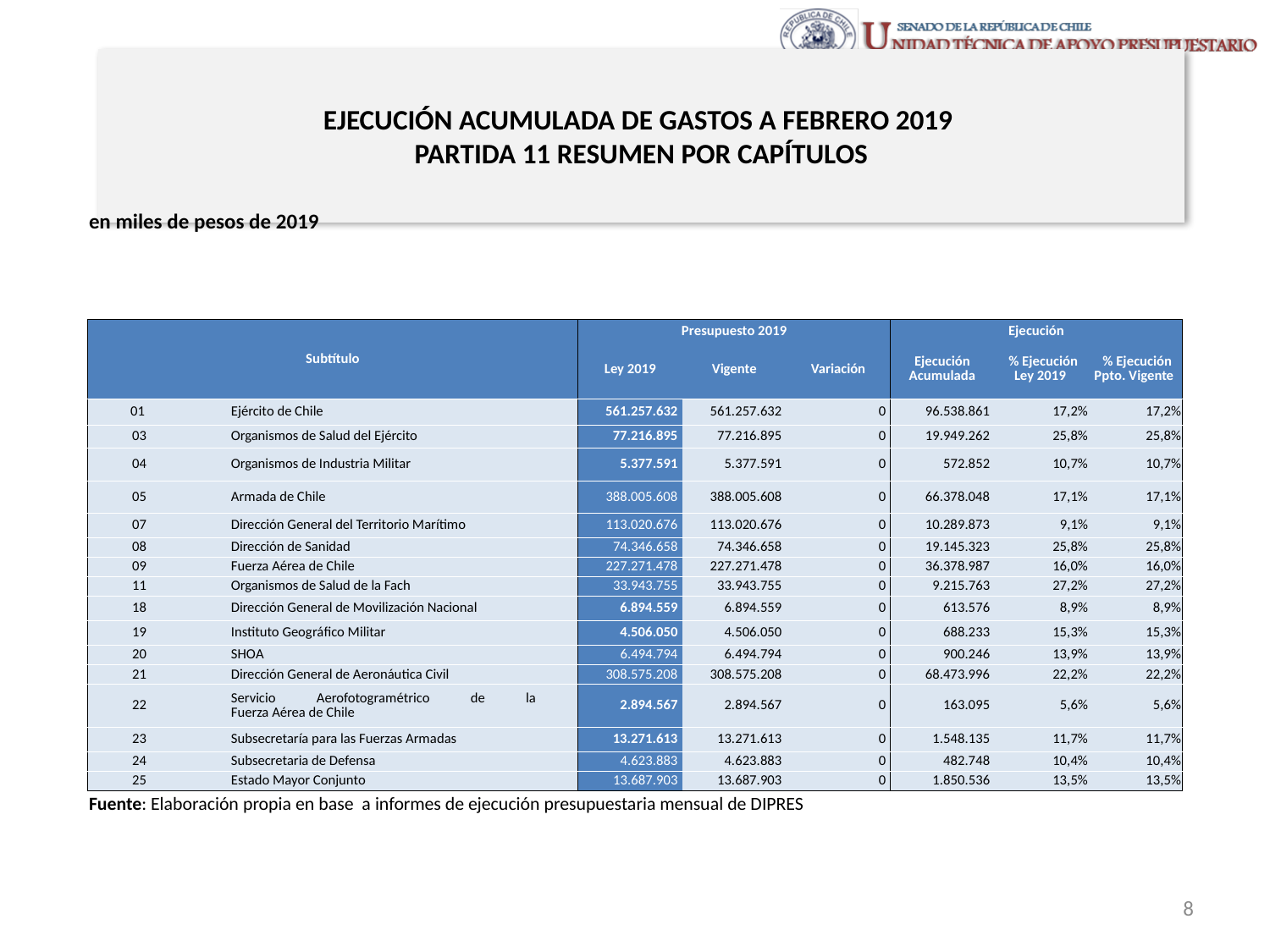

# EJECUCIÓN ACUMULADA DE GASTOS A FEBRERO 2019 PARTIDA 11 RESUMEN POR CAPÍTULOS
en miles de pesos de 2019
| Subtítulo |  |  | Presupuesto 2019 |  |  | Ejecución |  |  |
| --- | --- | --- | --- | --- | --- | --- | --- | --- |
|  |  |  | Ley 2019 | Vigente | Variación | Ejecución Acumulada | % Ejecución Ley 2019 | % Ejecución Ppto. Vigente |
| 01 |  | Ejército de Chile | 561.257.632 | 561.257.632 | 0 | 96.538.861 | 17,2% | 17,2% |
| 03 |  | Organismos de Salud del Ejército | 77.216.895 | 77.216.895 | 0 | 19.949.262 | 25,8% | 25,8% |
| 04 |  | Organismos de Industria Militar | 5.377.591 | 5.377.591 | 0 | 572.852 | 10,7% | 10,7% |
| 05 |  | Armada de Chile | 388.005.608 | 388.005.608 | 0 | 66.378.048 | 17,1% | 17,1% |
| 07 |  | Dirección General del Territorio Marítimo | 113.020.676 | 113.020.676 | 0 | 10.289.873 | 9,1% | 9,1% |
| 08 |  | Dirección de Sanidad | 74.346.658 | 74.346.658 | 0 | 19.145.323 | 25,8% | 25,8% |
| 09 |  | Fuerza Aérea de Chile | 227.271.478 | 227.271.478 | 0 | 36.378.987 | 16,0% | 16,0% |
| 11 |  | Organismos de Salud de la Fach | 33.943.755 | 33.943.755 | 0 | 9.215.763 | 27,2% | 27,2% |
| 18 |  | Dirección General de Movilización Nacional | 6.894.559 | 6.894.559 | 0 | 613.576 | 8,9% | 8,9% |
| 19 |  | Instituto Geográfico Militar | 4.506.050 | 4.506.050 | 0 | 688.233 | 15,3% | 15,3% |
| 20 |  | SHOA | 6.494.794 | 6.494.794 | 0 | 900.246 | 13,9% | 13,9% |
| 21 |  | Dirección General de Aeronáutica Civil | 308.575.208 | 308.575.208 | 0 | 68.473.996 | 22,2% | 22,2% |
| 22 |  | Servicio Aerofotogramétrico de la Fuerza Aérea de Chile | 2.894.567 | 2.894.567 | 0 | 163.095 | 5,6% | 5,6% |
| 23 |  | Subsecretaría para las Fuerzas Armadas | 13.271.613 | 13.271.613 | 0 | 1.548.135 | 11,7% | 11,7% |
| 24 |  | Subsecretaria de Defensa | 4.623.883 | 4.623.883 | 0 | 482.748 | 10,4% | 10,4% |
| 25 |  | Estado Mayor Conjunto | 13.687.903 | 13.687.903 | 0 | 1.850.536 | 13,5% | 13,5% |
Fuente: Elaboración propia en base  a informes de ejecución presupuestaria mensual de DIPRES
8